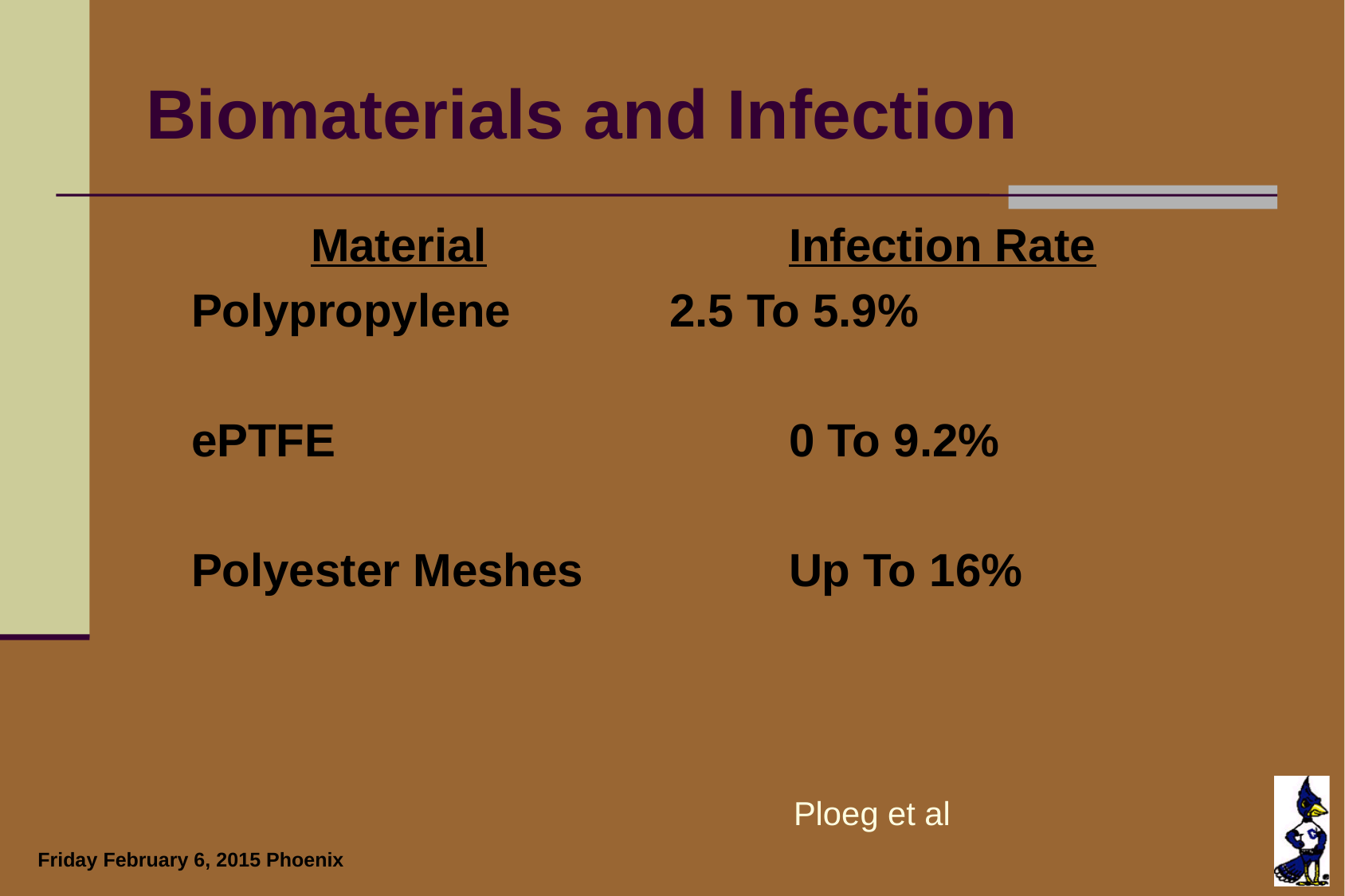

# Biomaterials and Infection
		Material			Infection Rate
	Polypropylene 		2.5 To 5.9%

	ePTFE 				0 To 9.2%

	Polyester Meshes 		Up To 16%
Ploeg et al